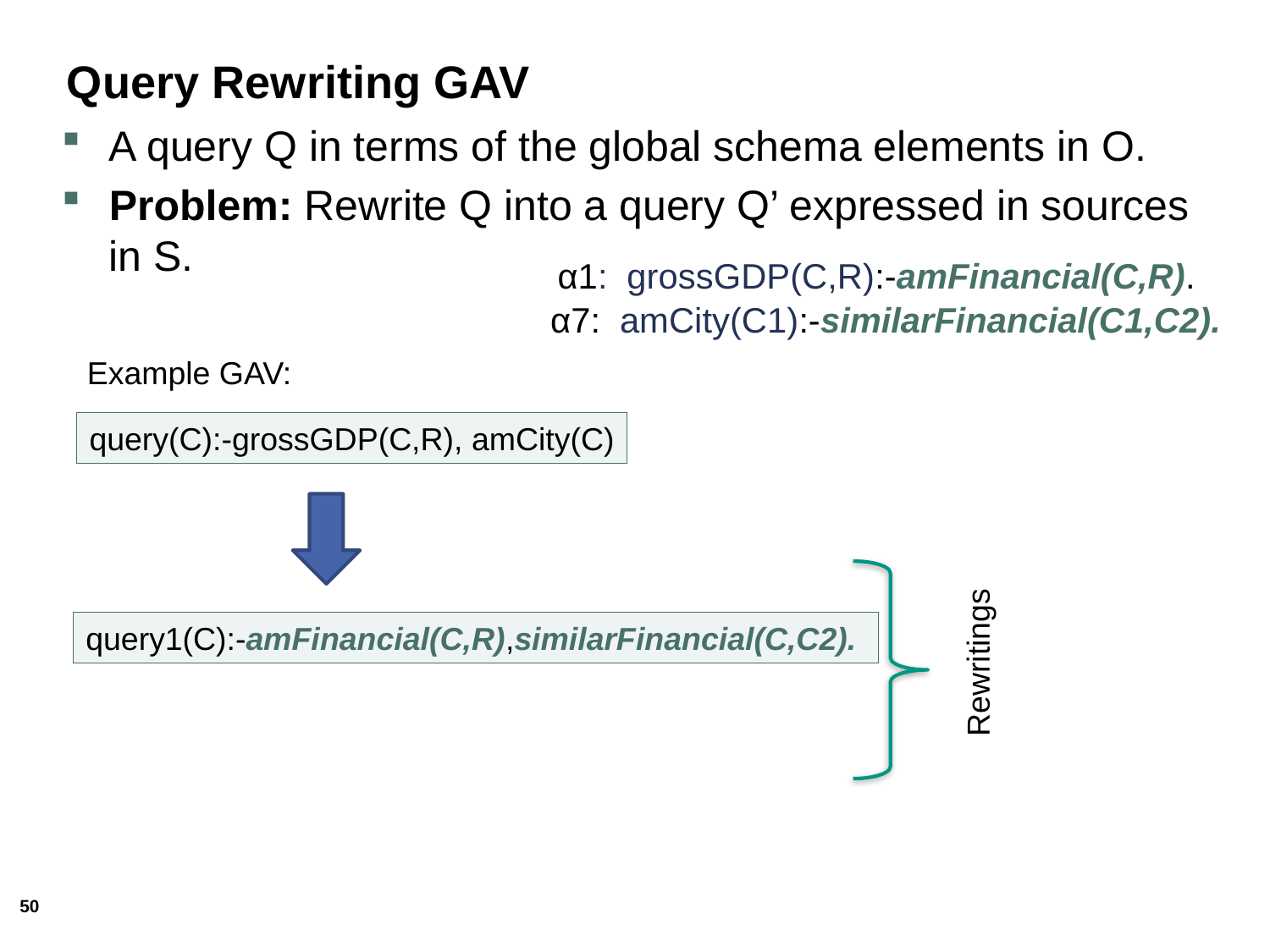

Query Rewriting GAV
A query Q in terms of the global schema elements in O.
Problem: Rewrite Q into a query Q’ expressed in sources in S.
α1:  grossGDP(C,R):-amFinancial(C,R).
α7:  amCity(C1):-similarFinancial(C1,C2).
Example GAV:
query(C):-grossGDP(C,R), amCity(C)

query1(C):-amFinancial(C,R),similarFinancial(C,C2).
Rewritings